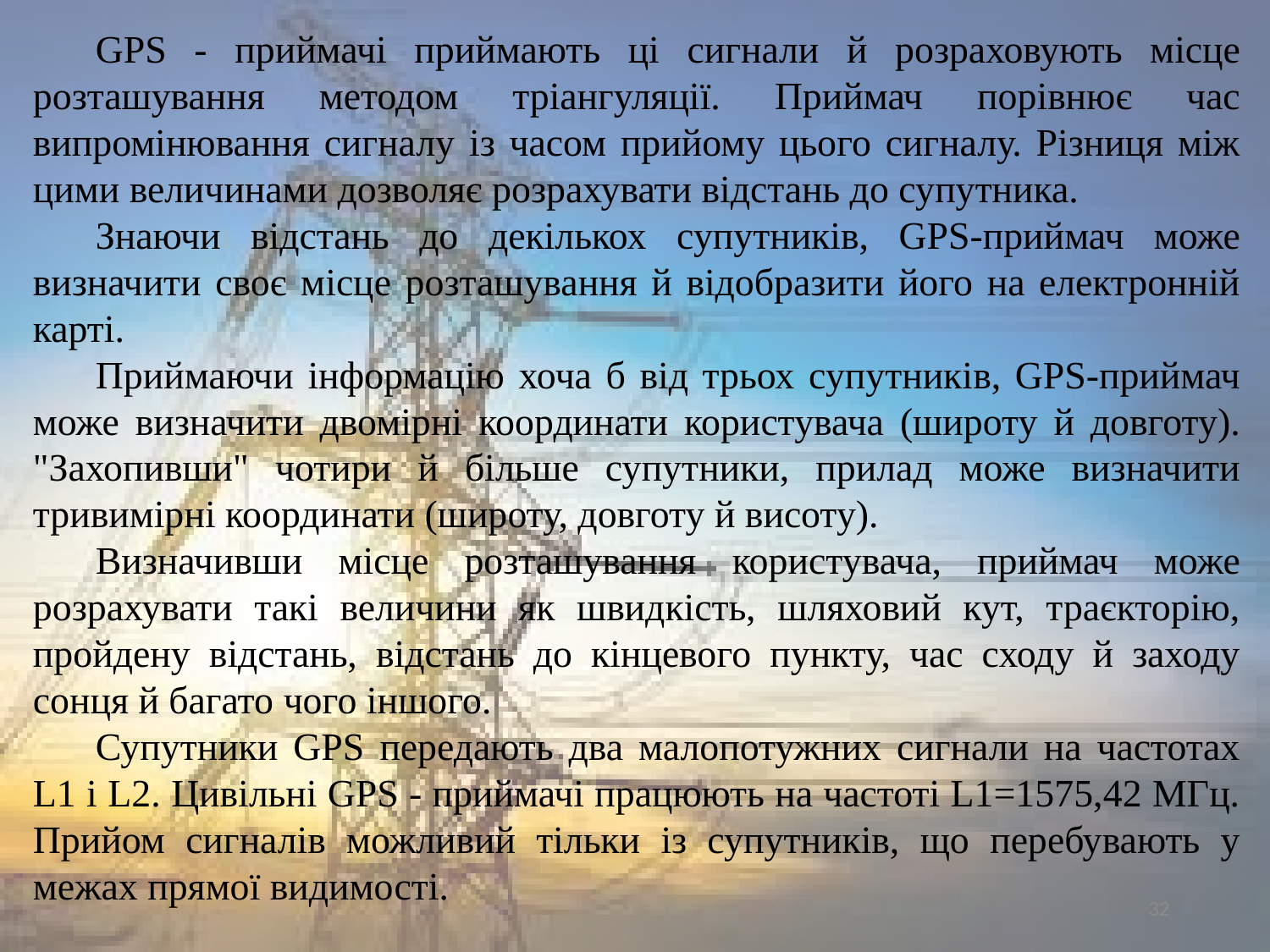

GPS - приймачі приймають ці сигнали й розраховують місце розташування методом тріангуляції. Приймач порівнює час випромінювання сигналу із часом прийому цього сигналу. Різниця між цими величинами дозволяє розрахувати відстань до супутника.
Знаючи відстань до декількох супутників, GPS-приймач може визначити своє місце розташування й відобразити його на електронній карті.
Приймаючи інформацію хоча б від трьох супутників, GPS-приймач може визначити двомірні координати користувача (широту й довготу). "Захопивши" чотири й більше супутники, прилад може визначити тривимірні координати (широту, довготу й висоту).
Визначивши місце розташування користувача, приймач може розрахувати такі величини як швидкість, шляховий кут, траєкторію, пройдену відстань, відстань до кінцевого пункту, час сходу й заходу сонця й багато чого іншого.
Супутники GPS передають два малопотужних сигнали на частотах L1 і L2. Цивільні GPS - приймачі працюють на частоті L1=1575,42 МГц. Прийом сигналів можливий тільки із супутників, що перебувають у межах прямої видимості.
32